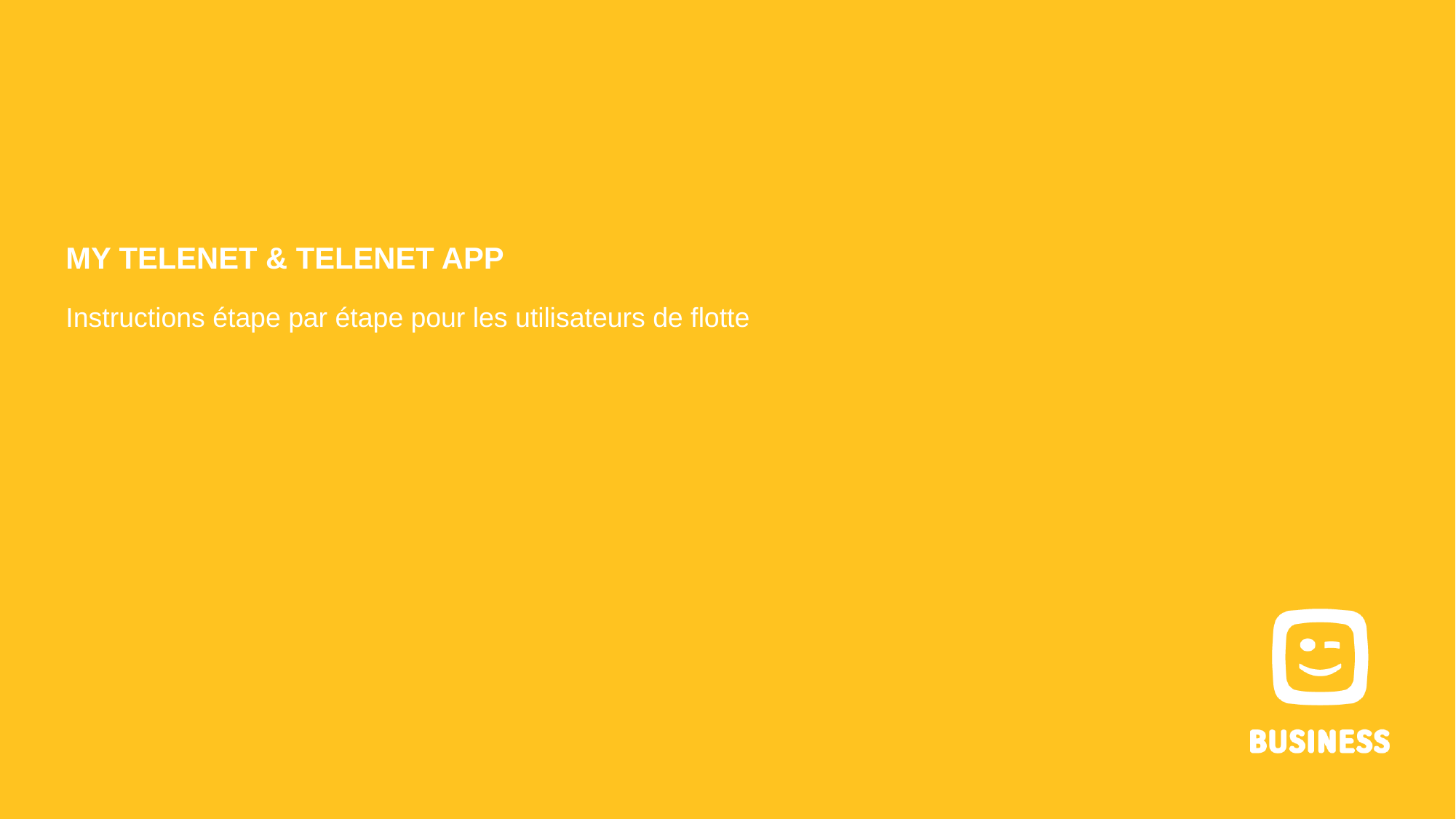

My Telenet & Telenet App
Instructions étape par étape pour les utilisateurs de flotte